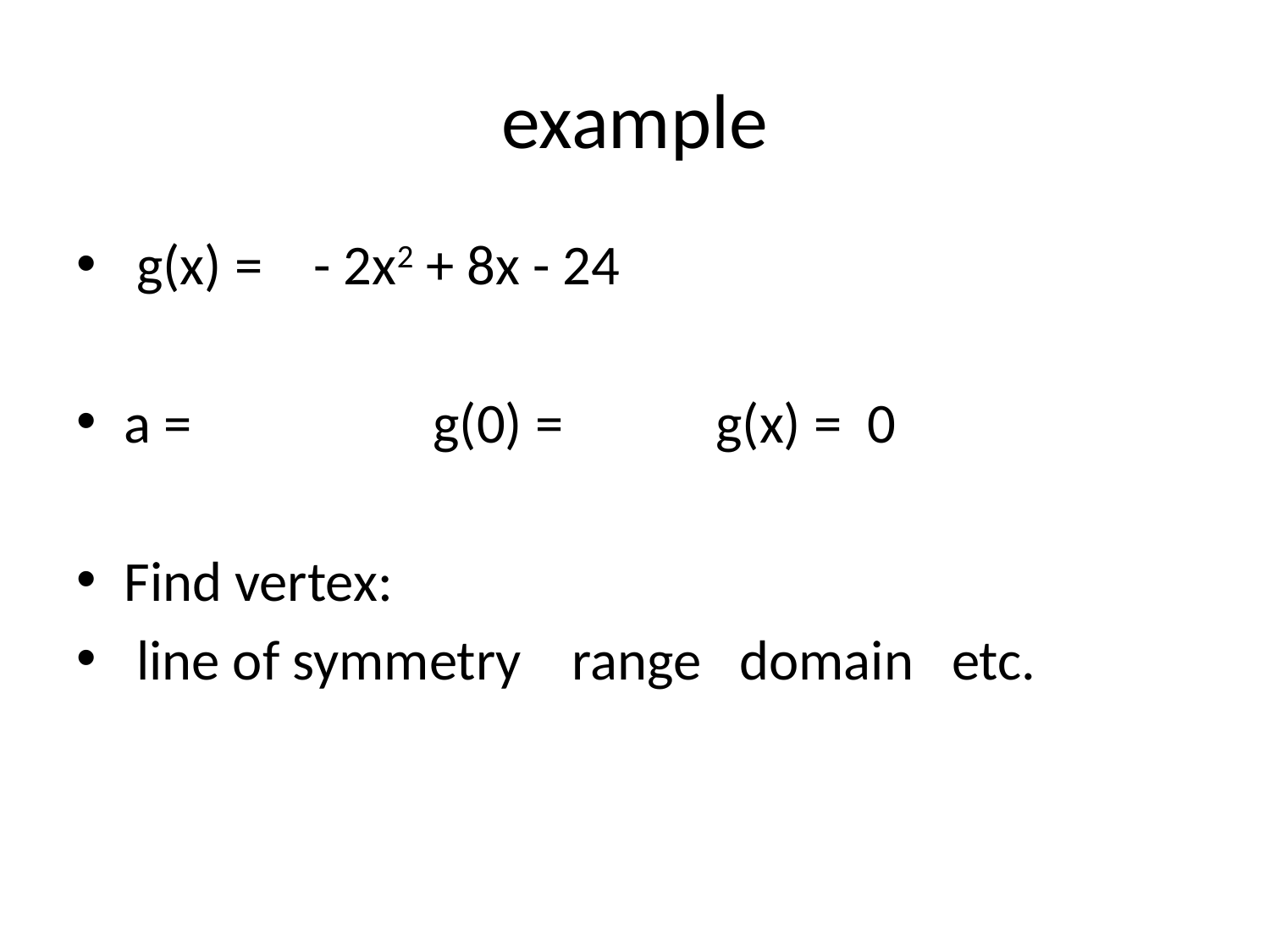

# example
 g(x) =    - 2x2 + 8x - 24

a =                   g(0) =            g(x) =  0

Find vertex:
 line of symmetry    range   domain   etc.